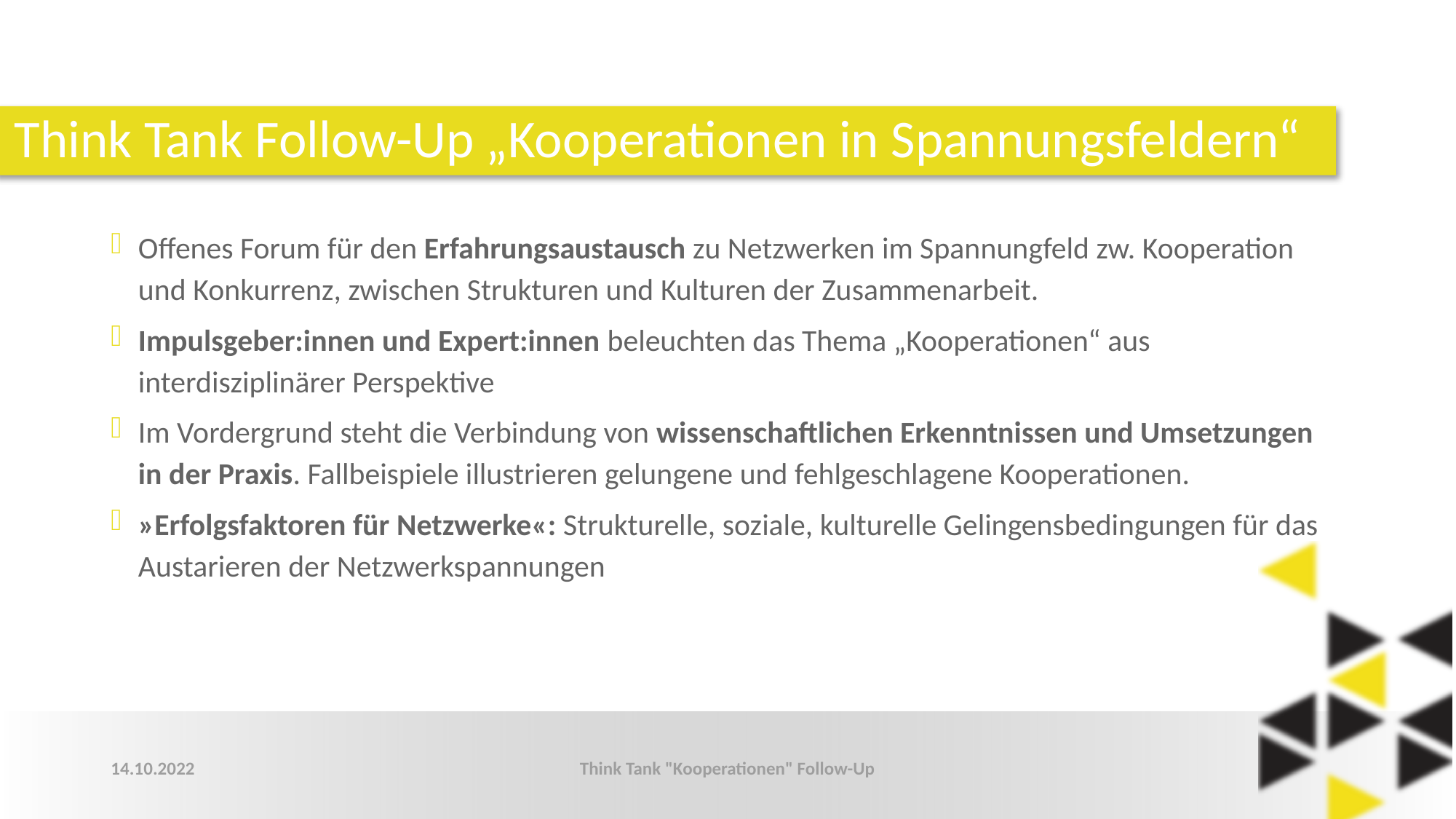

# Think Tank Follow-Up „Kooperationen in Spannungsfeldern“
Offenes Forum für den Erfahrungsaustausch zu Netzwerken im Spannungfeld zw. Kooperation und Konkurrenz, zwischen Strukturen und Kulturen der Zusammenarbeit.
Impulsgeber:innen und Expert:innen beleuchten das Thema „Kooperationen“ aus interdisziplinärer Perspektive
Im Vordergrund steht die Verbindung von wissenschaftlichen Erkenntnissen und Umsetzungen in der Praxis. Fallbeispiele illustrieren gelungene und fehlgeschlagene Kooperationen.
»Erfolgsfaktoren für Netzwerke«: Strukturelle, soziale, kulturelle Gelingensbedingungen für das Austarieren der Netzwerkspannungen

14.10.2022
Think Tank "Kooperationen" Follow-Up